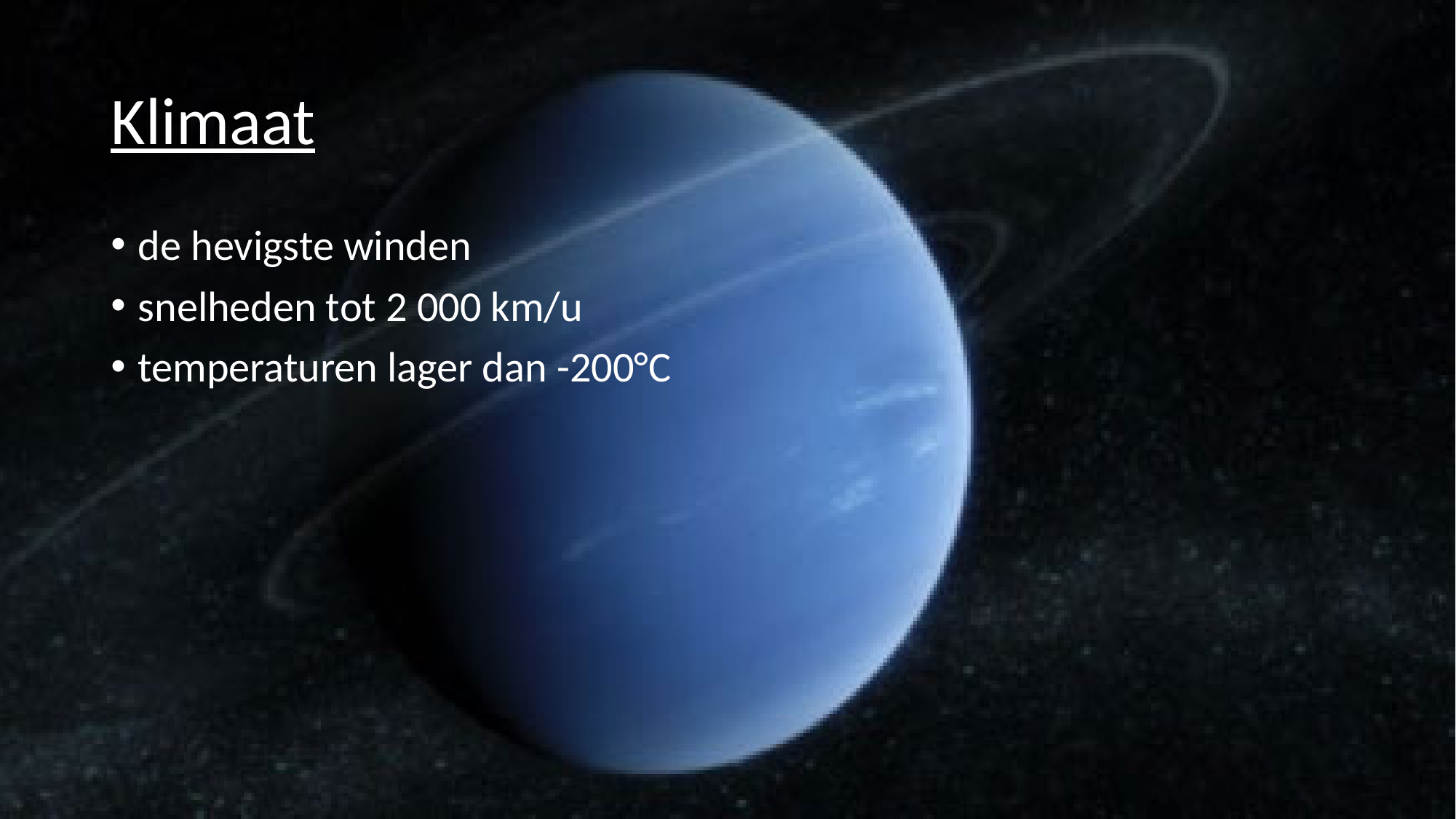

# Klimaat
de hevigste winden
snelheden tot 2 000 km/u
temperaturen lager dan -200°C